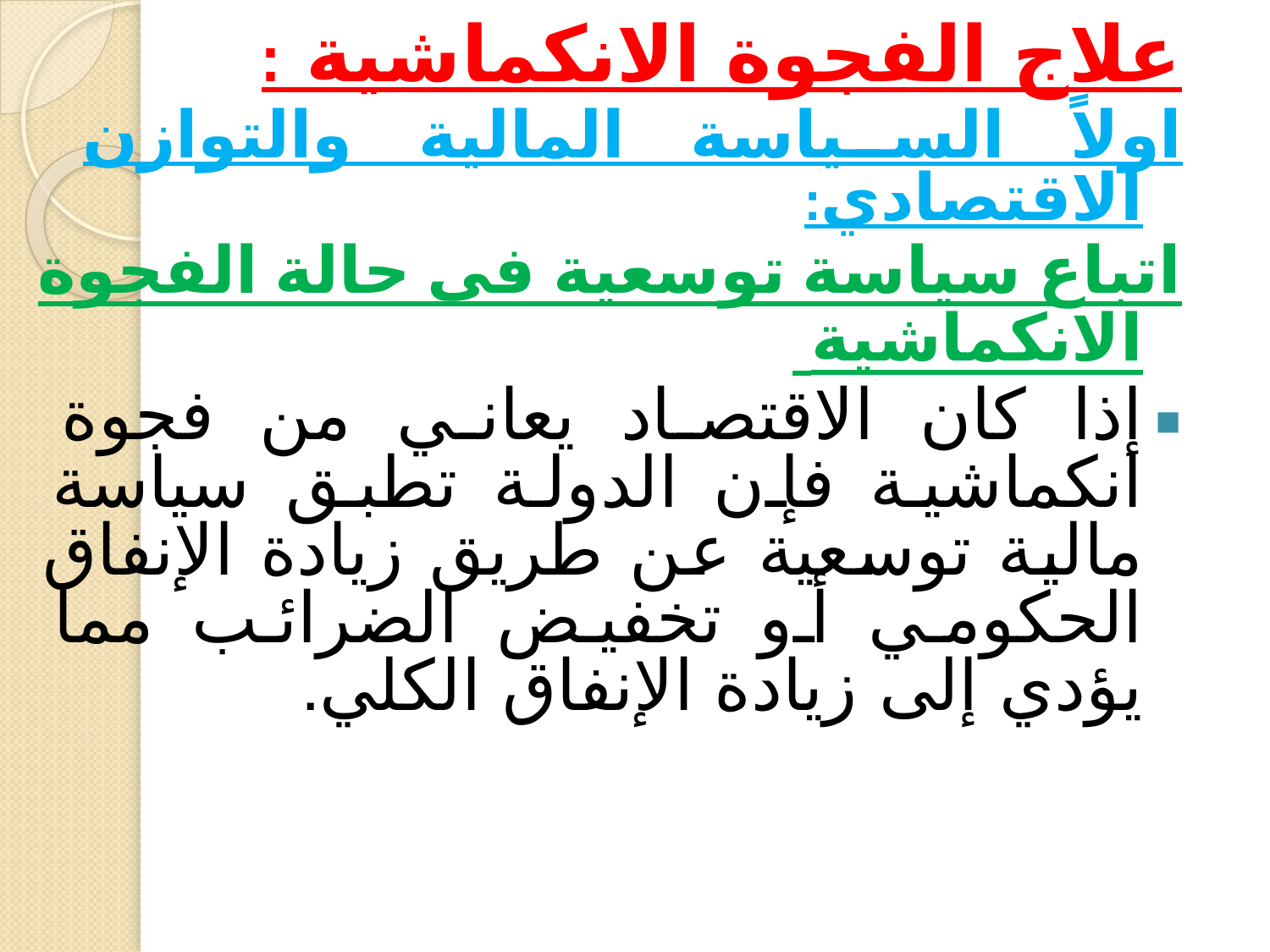

علاج الفجوة الانكماشية :
اولاً السياسة المالية والتوازن الاقتصادي:
اتباع سياسة توسعية فى حالة الفجوة الانكماشية
إذا كان الاقتصاد يعاني من فجوة انكماشية فإن الدولة تطبق سياسة مالية توسعية عن طريق زيادة الإنفاق الحكومي أو تخفيض الضرائب مما يؤدي إلى زيادة الإنفاق الكلي.